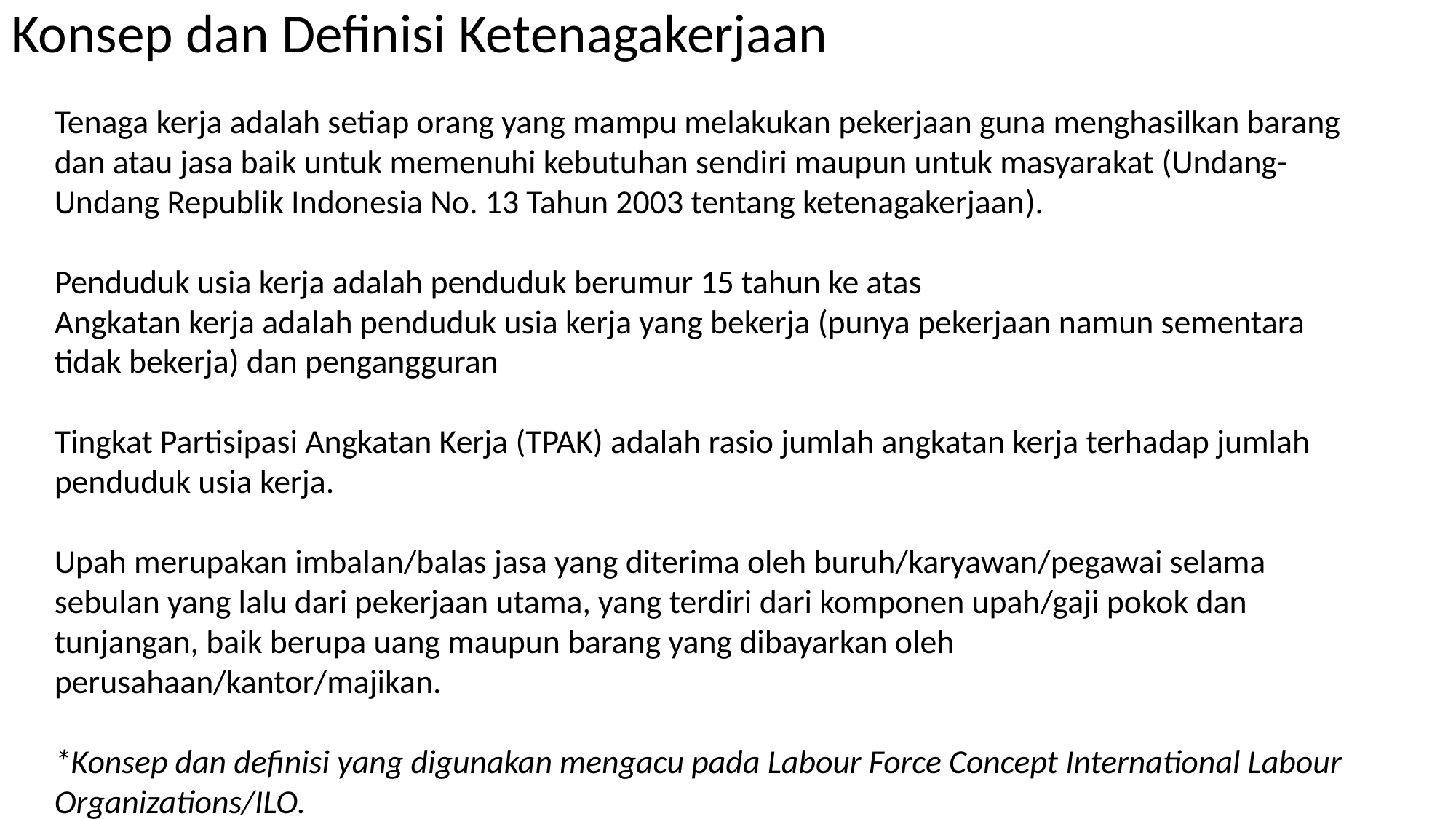

# Konsep dan Definisi Ketenagakerjaan
Tenaga kerja adalah setiap orang yang mampu melakukan pekerjaan guna menghasilkan barang dan atau jasa baik untuk memenuhi kebutuhan sendiri maupun untuk masyarakat (Undang-Undang Republik Indonesia No. 13 Tahun 2003 tentang ketenagakerjaan).

Penduduk usia kerja adalah penduduk berumur 15 tahun ke atas
Angkatan kerja adalah penduduk usia kerja yang bekerja (punya pekerjaan namun sementara tidak bekerja) dan pengangguran

Tingkat Partisipasi Angkatan Kerja (TPAK) adalah rasio jumlah angkatan kerja terhadap jumlah penduduk usia kerja.

Upah merupakan imbalan/balas jasa yang diterima oleh buruh/karyawan/pegawai selama sebulan yang lalu dari pekerjaan utama, yang terdiri dari komponen upah/gaji pokok dan tunjangan, baik berupa uang maupun barang yang dibayarkan oleh perusahaan/kantor/majikan.

*Konsep dan definisi yang digunakan mengacu pada Labour Force Concept International Labour Organizations/ILO.